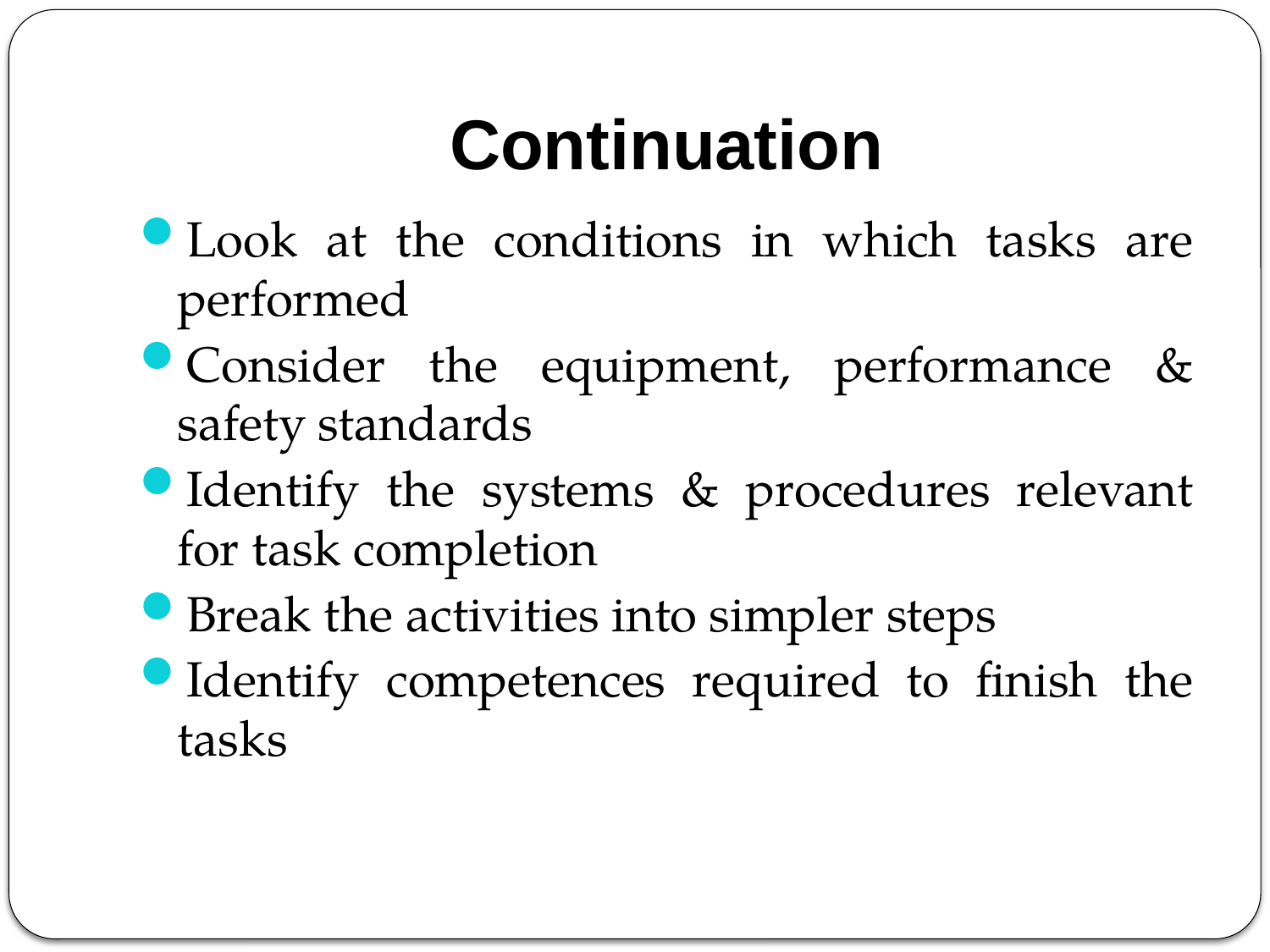

# Continuation
Look at the conditions in which tasks are performed
Consider the equipment, performance & safety standards
Identify the systems & procedures relevant for task completion
Break the activities into simpler steps
Identify competences required to finish the tasks